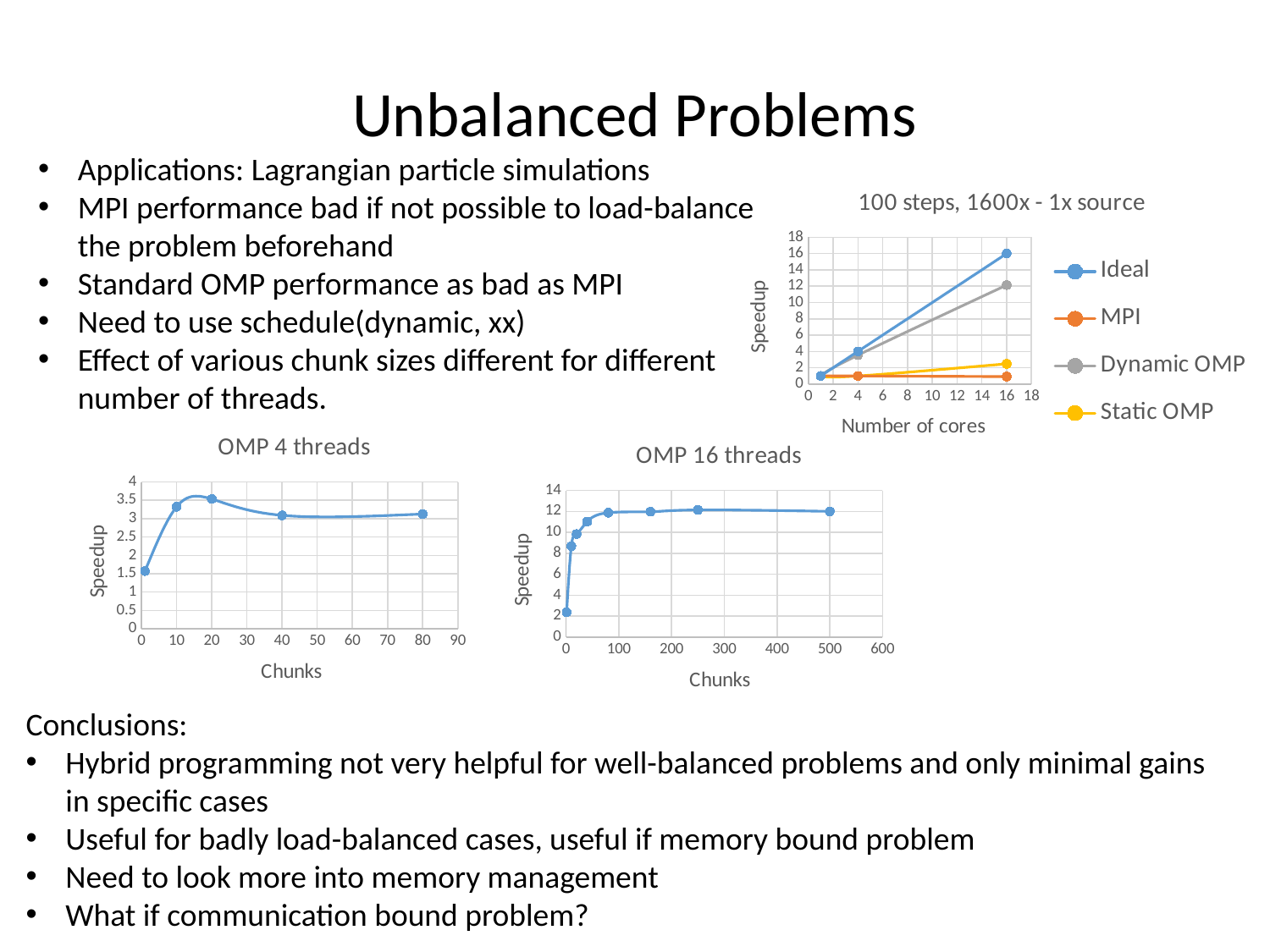

# Unbalanced Problems
Applications: Lagrangian particle simulations
MPI performance bad if not possible to load-balance the problem beforehand
Standard OMP performance as bad as MPI
Need to use schedule(dynamic, xx)
Effect of various chunk sizes different for different number of threads.

### Chart: 100 steps, 1600x - 1x source

| Category |  |  |  |  |
|---|---|---|---|---|

### Chart: OMP 4 threads

| Category |  |
|---|---|

### Chart: OMP 16 threads

| Category |  |
|---|---|
Conclusions:
Hybrid programming not very helpful for well-balanced problems and only minimal gains in specific cases
Useful for badly load-balanced cases, useful if memory bound problem
Need to look more into memory management
What if communication bound problem?